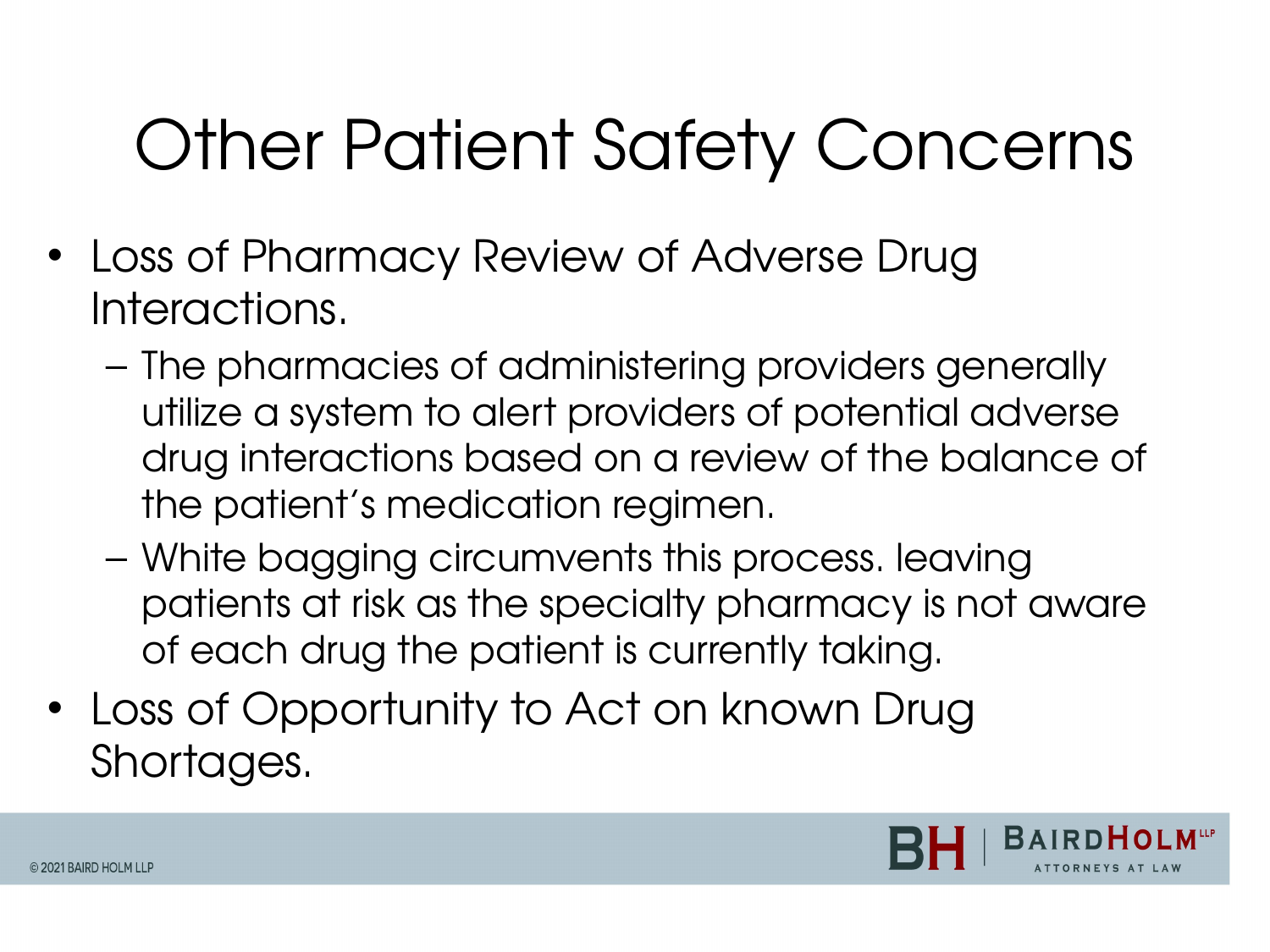

# Other Patient Safety Concerns
Loss of Pharmacy Review of Adverse Drug Interactions.
The pharmacies of administering providers generally utilize a system to alert providers of potential adverse drug interactions based on a review of the balance of the patient’s medication regimen.
White bagging circumvents this process. leaving patients at risk as the specialty pharmacy is not aware of each drug the patient is currently taking.
Loss of Opportunity to Act on known Drug Shortages.